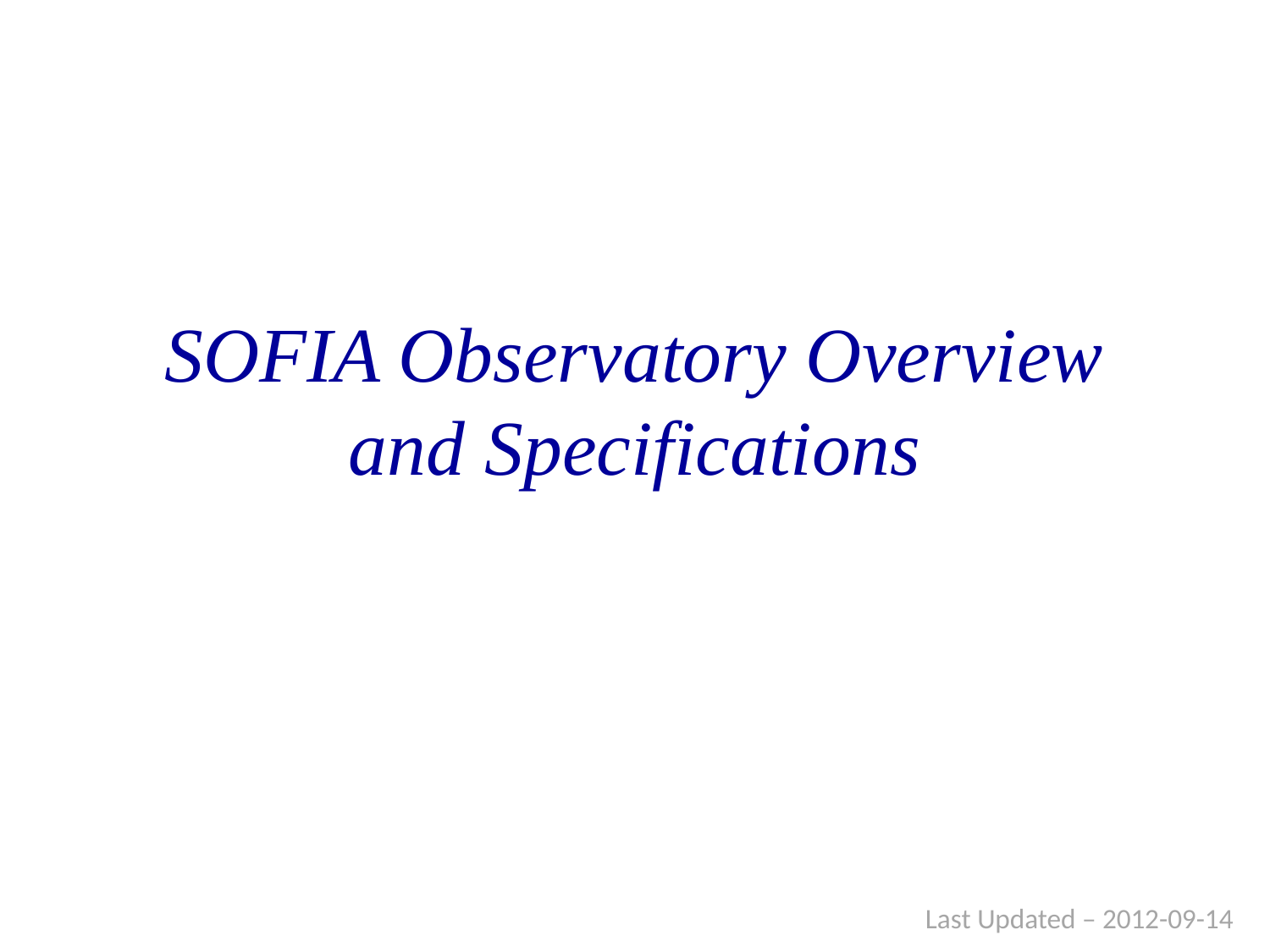

# SOFIA Observatory Overview and Specifications

Last Updated – 2012-09-14